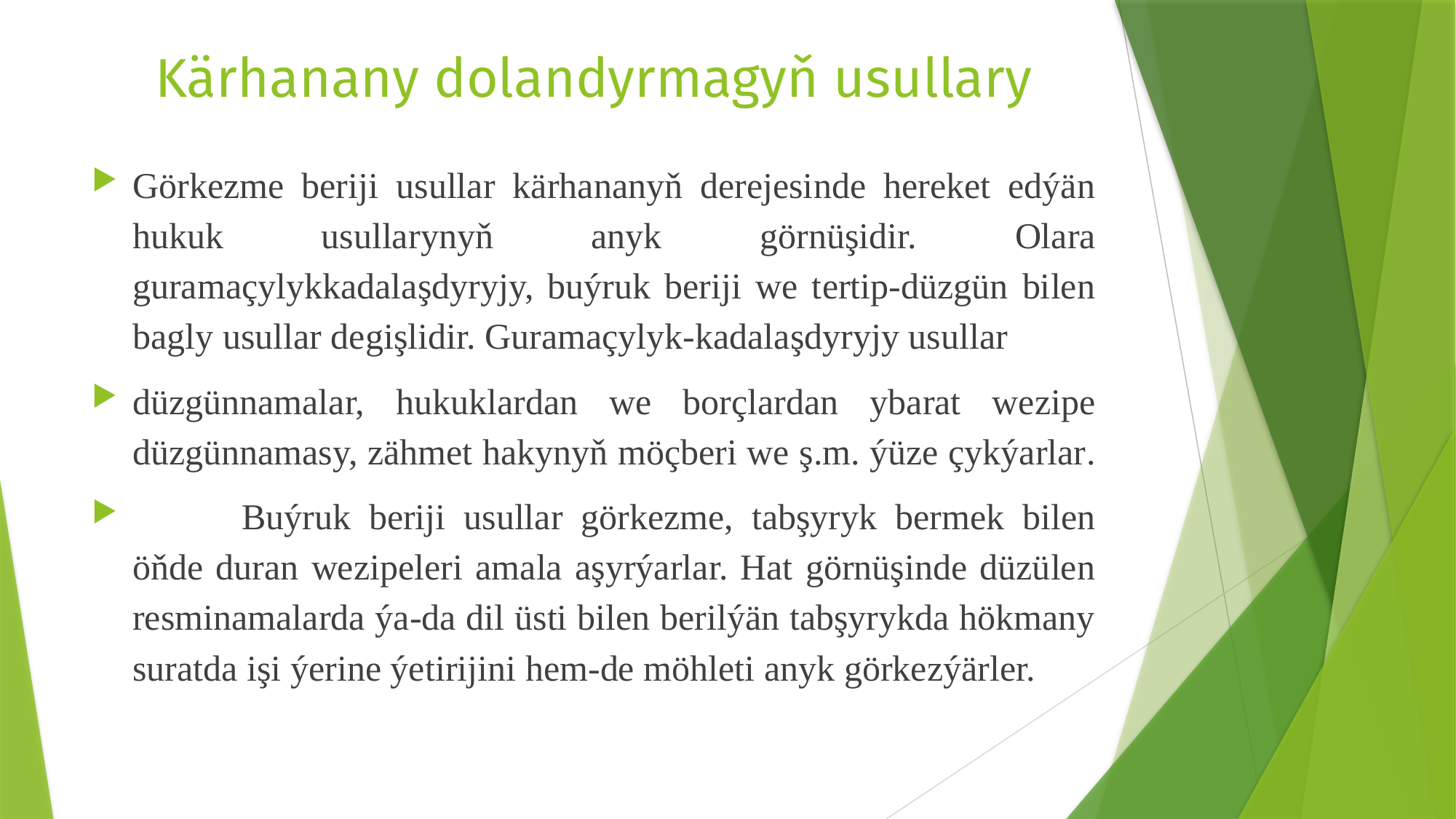

# Kärhanany dolandyrmagyň usullary
Görkezme beriji usullar kärhananyň derejesinde hereket edýän hukuk usullarynyň anyk görnüşidir. Olara guramaçylykkadalaşdyryjy, buýruk beriji we tertip-düzgün bilen bagly usullar degişlidir. Guramaçylyk-kadalaşdyryjy usullar
düzgünnamalar, hukuklardan we borçlardan ybarat wezipe düzgünnamasy, zähmet hakynyň möçberi we ş.m. ýüze çykýarlar.
	Buýruk beriji usullar görkezme, tabşyryk bermek bilen öňde duran wezipeleri amala aşyrýarlar. Hat görnüşinde düzülen resminamalarda ýa-da dil üsti bilen berilýän tabşyrykda hökmany suratda işi ýerine ýetirijini hem-de möhleti anyk görkezýärler.